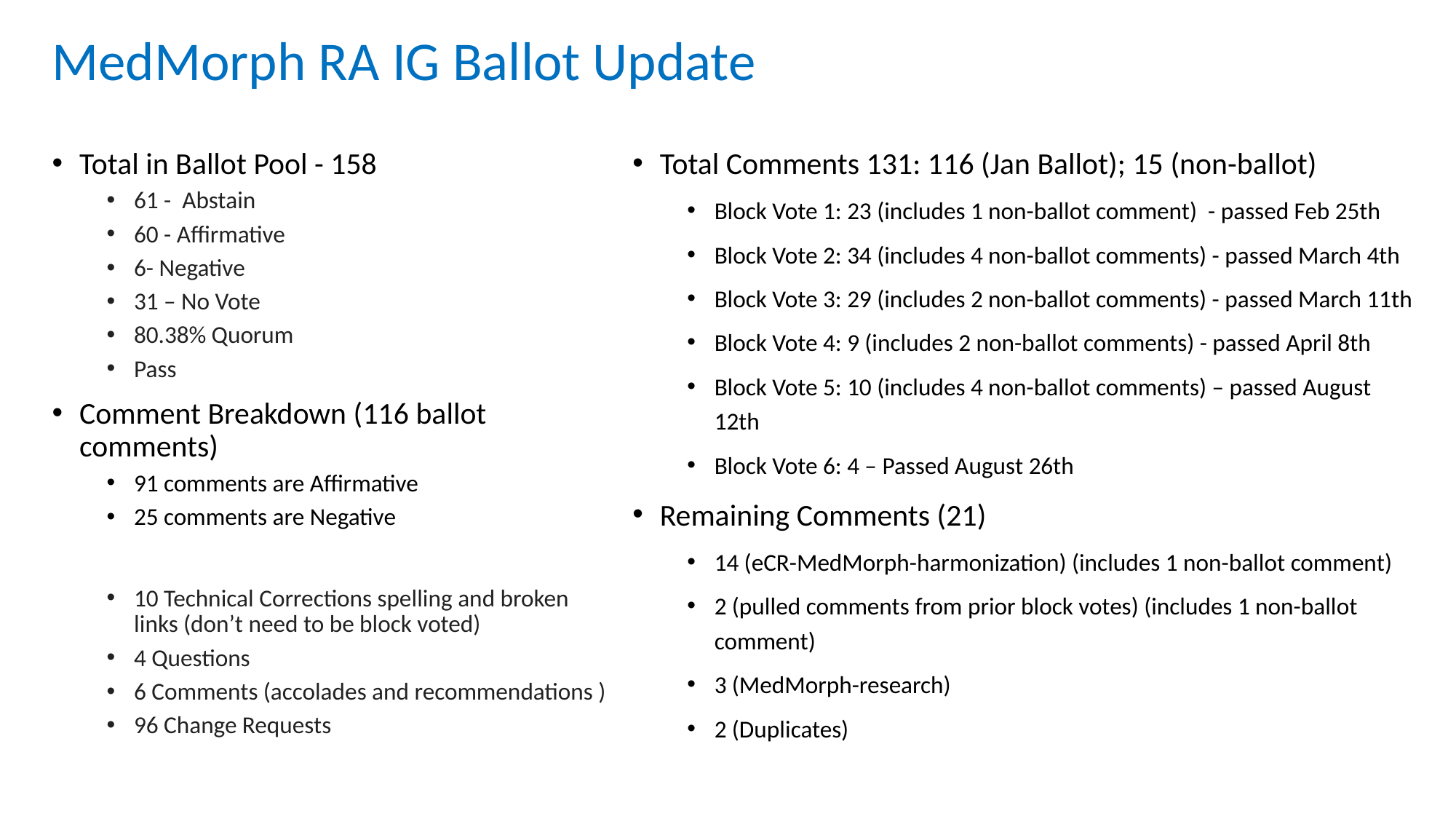

# MedMorph RA IG Ballot Update
Total Comments 131: 116 (Jan Ballot); 15 (non-ballot)
Block Vote 1: 23 (includes 1 non-ballot comment)  - passed Feb 25th
Block Vote 2: 34 (includes 4 non-ballot comments) - passed March 4th
Block Vote 3: 29 (includes 2 non-ballot comments) - passed March 11th
Block Vote 4: 9 (includes 2 non-ballot comments) - passed April 8th
Block Vote 5: 10 (includes 4 non-ballot comments) – passed August 12th
Block Vote 6: 4 – Passed August 26th
Remaining Comments (21)
14 (eCR-MedMorph-harmonization) (includes 1 non-ballot comment)
2 (pulled comments from prior block votes) (includes 1 non-ballot comment)
3 (MedMorph-research)
2 (Duplicates)

Total in Ballot Pool - 158
61 -  Abstain
60 - Affirmative
6- Negative
31 – No Vote
80.38% Quorum
Pass
Comment Breakdown (116 ballot comments)
91 comments are Affirmative
25 comments are Negative

10 Technical Corrections spelling and broken links (don’t need to be block voted)
4 Questions
6 Comments (accolades and recommendations )
96 Change Requests